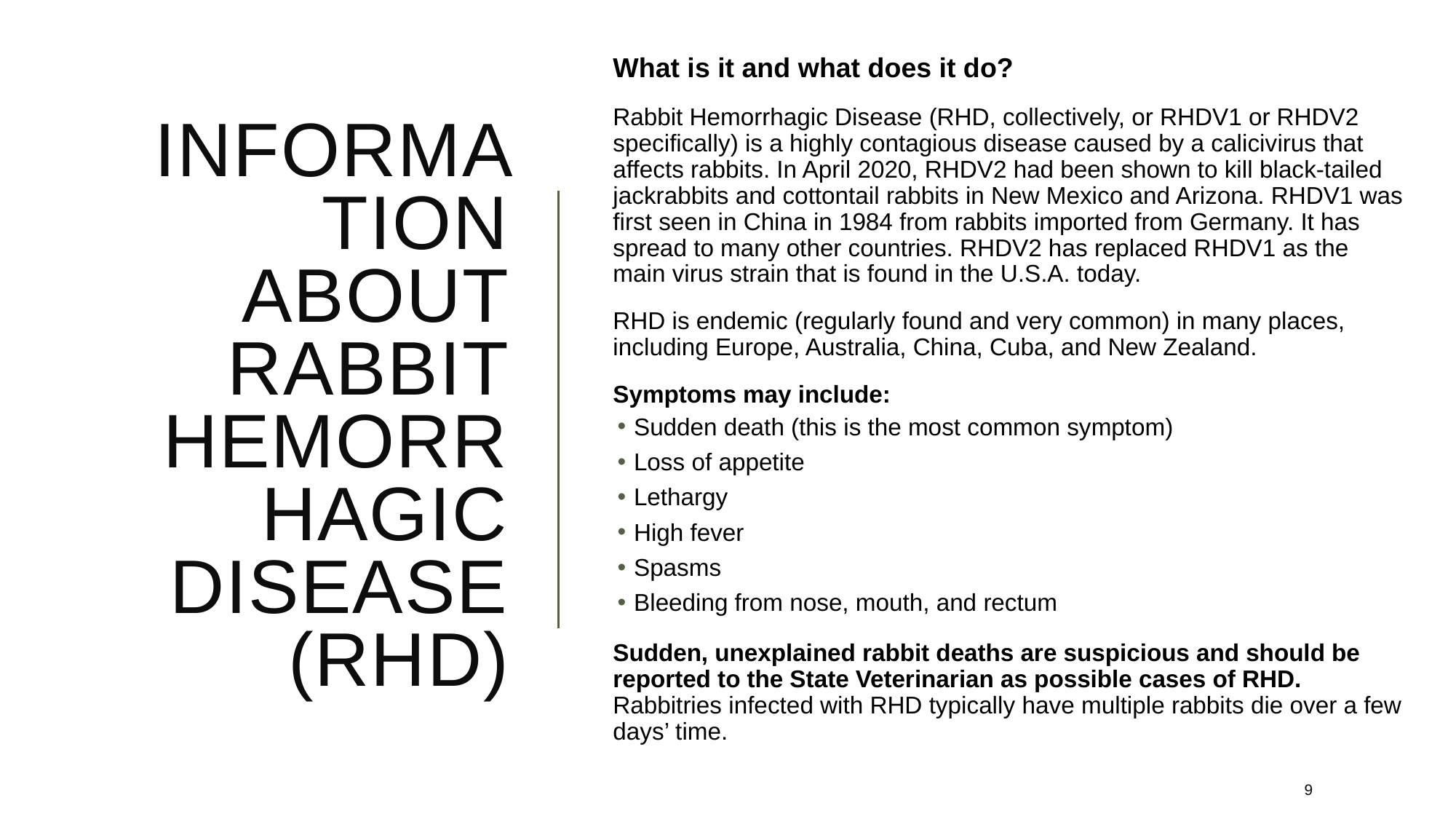

What is it and what does it do?
Rabbit Hemorrhagic Disease (RHD, collectively, or RHDV1 or RHDV2 specifically) is a highly contagious disease caused by a calicivirus that affects rabbits. In April 2020, RHDV2 had been shown to kill black-tailed jackrabbits and cottontail rabbits in New Mexico and Arizona. RHDV1 was first seen in China in 1984 from rabbits imported from Germany. It has spread to many other countries. RHDV2 has replaced RHDV1 as the main virus strain that is found in the U.S.A. today.
RHD is endemic (regularly found and very common) in many places, including Europe, Australia, China, Cuba, and New Zealand.
Symptoms may include:
Sudden death (this is the most common symptom)
Loss of appetite
Lethargy
High fever
Spasms
Bleeding from nose, mouth, and rectum
Sudden, unexplained rabbit deaths are suspicious and should be reported to the State Veterinarian as possible cases of RHD. Rabbitries infected with RHD typically have multiple rabbits die over a few days’ time.
# Information About Rabbit Hemorrhagic Disease (RHD)
9